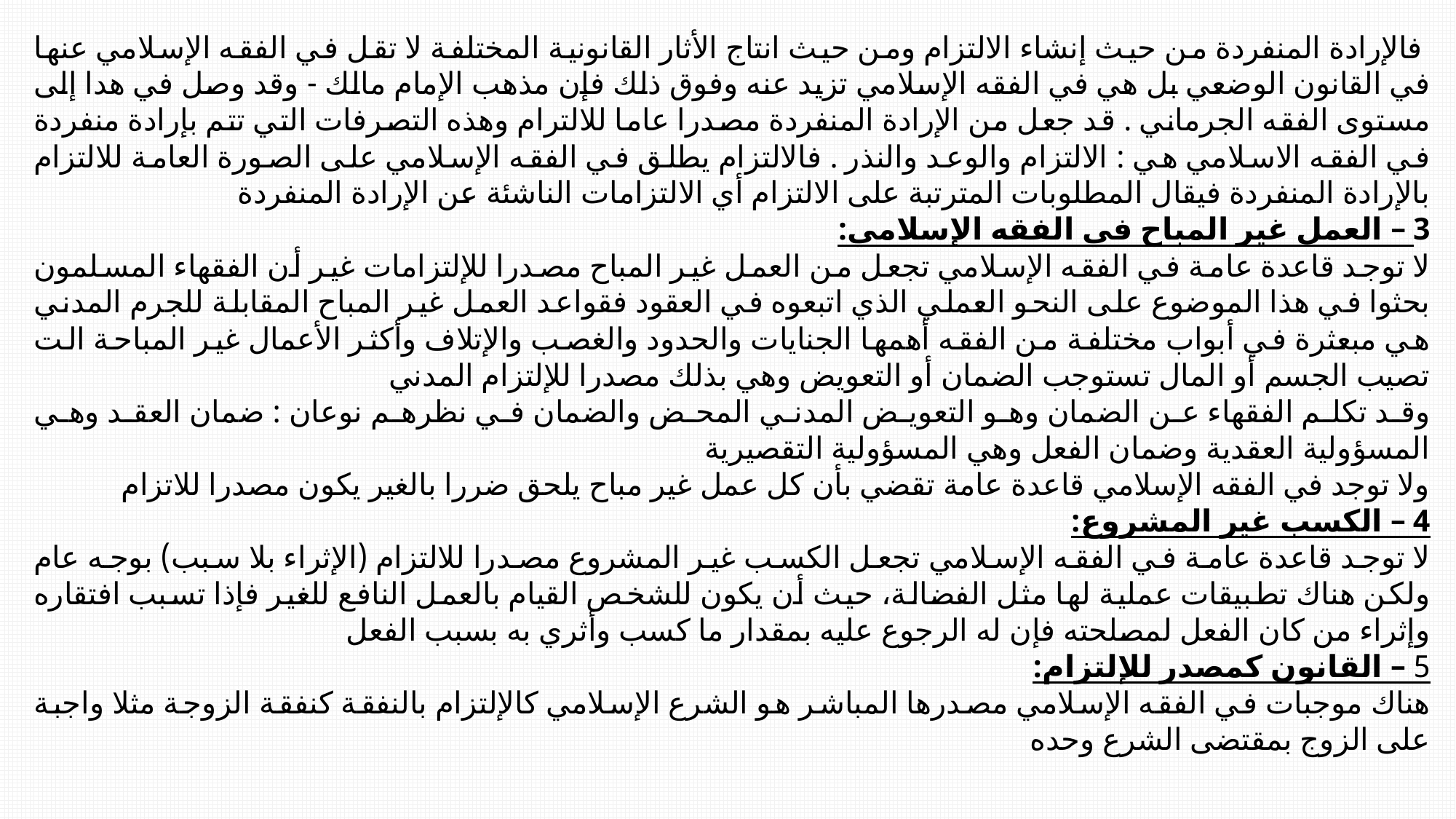

فالإرادة المنفردة من حيث إنشاء الالتزام ومن حيث انتاج الأثار القانونية المختلفة لا تقل في الفقه الإسلامي عنها في القانون الوضعي بل هي في الفقه الإسلامي تزيد عنه وفوق ذلك فإن مذهب الإمام مالك - وقد وصل في هدا إلى مستوى الفقه الجرماني . قد جعل من الإرادة المنفردة مصدرا عاما للالترام وهذه التصرفات التي تتم بإرادة منفردة في الفقه الاسلامي هي : الالتزام والوعد والنذر . فالالتزام يطلق في الفقه الإسلامي على الصورة العامة للالتزام بالإرادة المنفردة فيقال المطلوبات المترتبة على الالتزام أي الالتزامات الناشئة عن الإرادة المنفردة
3 – العمل غير المباح في الفقه الإسلامي:
لا توجد قاعدة عامة في الفقه الإسلامي تجعل من العمل غير المباح مصدرا للإلتزامات غير أن الفقهاء المسلمون بحثوا في هذا الموضوع على النحو العملي الذي اتبعوه في العقود فقواعد العمل غير المباح المقابلة للجرم المدني هي مبعثرة في أبواب مختلفة من الفقه أهمها الجنايات والحدود والغصب والإتلاف وأكثر الأعمال غير المباحة الت تصيب الجسم أو المال تستوجب الضمان أو التعويض وهي بذلك مصدرا للإلتزام المدني
وقد تكلم الفقهاء عن الضمان وهو التعويض المدني المحض والضمان في نظرهم نوعان : ضمان العقد وهي المسؤولية العقدية وضمان الفعل وهي المسؤولية التقصيرية
ولا توجد في الفقه الإسلامي قاعدة عامة تقضي بأن كل عمل غير مباح يلحق ضررا بالغير يكون مصدرا للاتزام
4 – الكسب غير المشروع:
لا توجد قاعدة عامة في الفقه الإسلامي تجعل الكسب غير المشروع مصدرا للالتزام (الإثراء بلا سبب) بوجه عام ولكن هناك تطبيقات عملية لها مثل الفضالة، حيث أن يكون للشخص القيام بالعمل النافع للغير فإذا تسبب افتقاره وإثراء من كان الفعل لمصلحته فإن له الرجوع عليه بمقدار ما كسب وأثري به بسبب الفعل
5 – القانون كمصدر للإلتزام:
هناك موجبات في الفقه الإسلامي مصدرها المباشر هو الشرع الإسلامي كالإلتزام بالنفقة كنفقة الزوجة مثلا واجبة على الزوج بمقتضى الشرع وحده